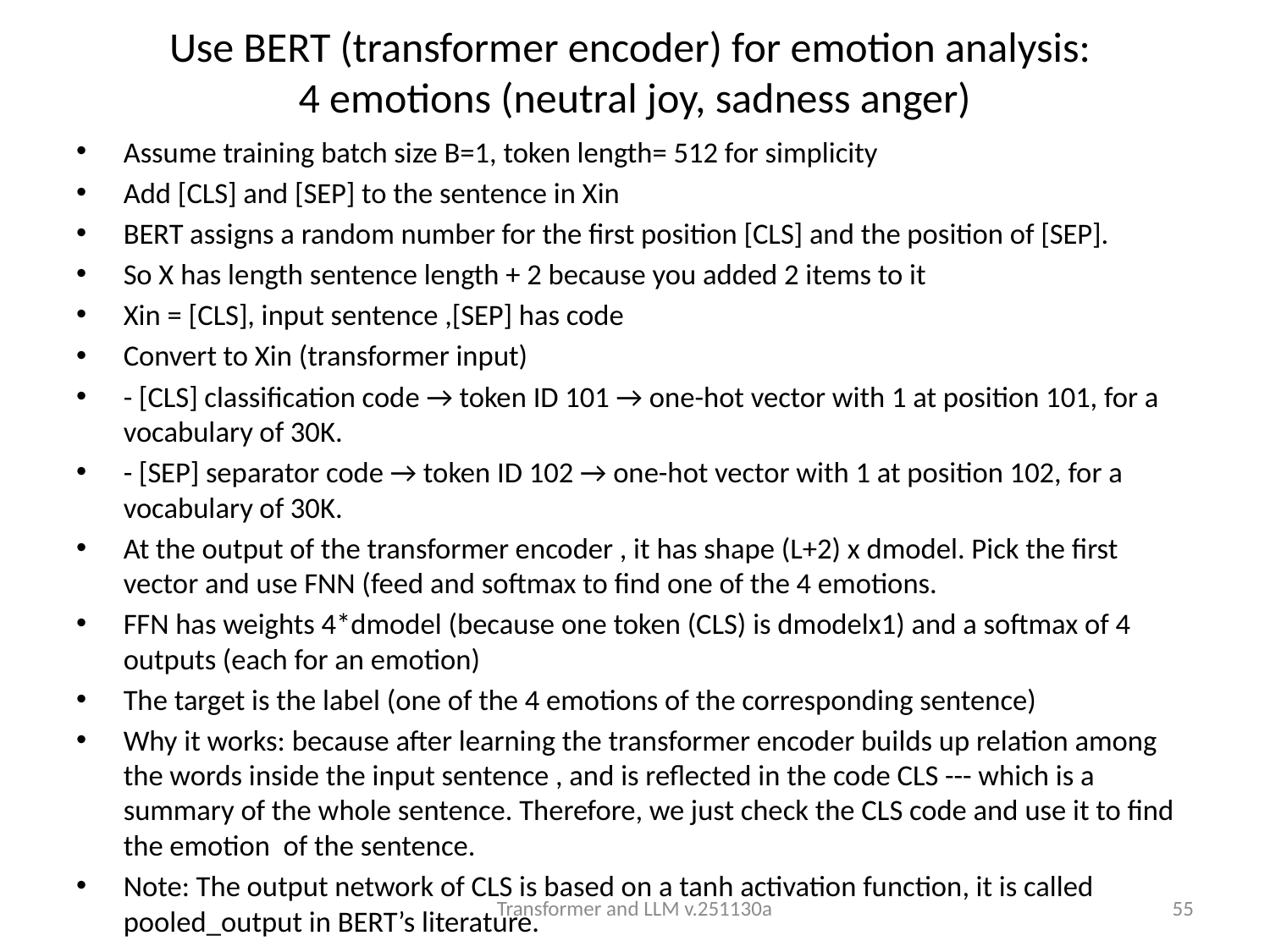

# Use BERT (transformer encoder) for emotion analysis: 4 emotions (neutral joy, sadness anger)
Assume training batch size B=1, token length= 512 for simplicity
Add [CLS] and [SEP] to the sentence in Xin
BERT assigns a random number for the first position [CLS] and the position of [SEP].
So X has length sentence length + 2 because you added 2 items to it
Xin = [CLS], input sentence ,[SEP] has code
Convert to Xin (transformer input)
- [CLS] classification code → token ID 101 → one-hot vector with 1 at position 101, for a vocabulary of 30K.
- [SEP] separator code → token ID 102 → one-hot vector with 1 at position 102, for a vocabulary of 30K.
At the output of the transformer encoder , it has shape (L+2) x dmodel. Pick the first vector and use FNN (feed and softmax to find one of the 4 emotions.
FFN has weights 4*dmodel (because one token (CLS) is dmodelx1) and a softmax of 4 outputs (each for an emotion)
The target is the label (one of the 4 emotions of the corresponding sentence)
Why it works: because after learning the transformer encoder builds up relation among the words inside the input sentence , and is reflected in the code CLS --- which is a summary of the whole sentence. Therefore, we just check the CLS code and use it to find the emotion  of the sentence.
Note: The output network of CLS is based on a tanh activation function, it is called pooled_output in BERT’s literature.

Transformer and LLM v.251130a
55